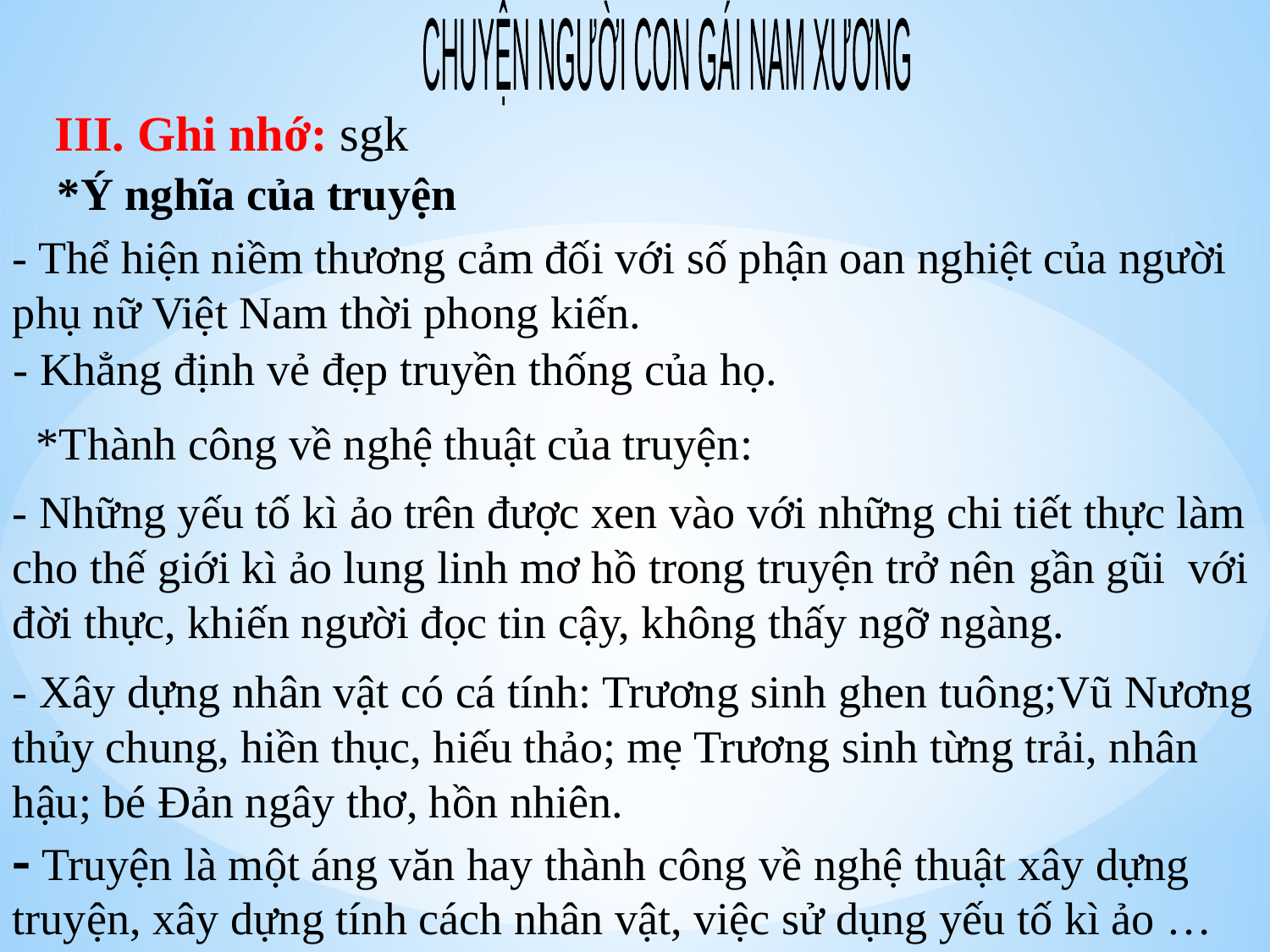

CHUYỆN NGƯỜI CON GÁI NAM XƯƠNG
III. Ghi nhớ: sgk
*Ý nghĩa của truyện
- Thể hiện niềm thương cảm đối với số phận oan nghiệt của người phụ nữ Việt Nam thời phong kiến.
- Khẳng định vẻ đẹp truyền thống của họ.
*Thành công về nghệ thuật của truyện:
- Những yếu tố kì ảo trên được xen vào với những chi tiết thực làm cho thế giới kì ảo lung linh mơ hồ trong truyện trở nên gần gũi  với đời thực, khiến người đọc tin cậy, không thấy ngỡ ngàng.
- Xây dựng nhân vật có cá tính: Trương sinh ghen tuông;Vũ Nương thủy chung, hiền thục, hiếu thảo; mẹ Trương sinh từng trải, nhân hậu; bé Đản ngây thơ, hồn nhiên.
- Truyện là một áng văn hay thành công về nghệ thuật xây dựng truyện, xây dựng tính cách nhân vật, việc sử dụng yếu tố kì ảo …